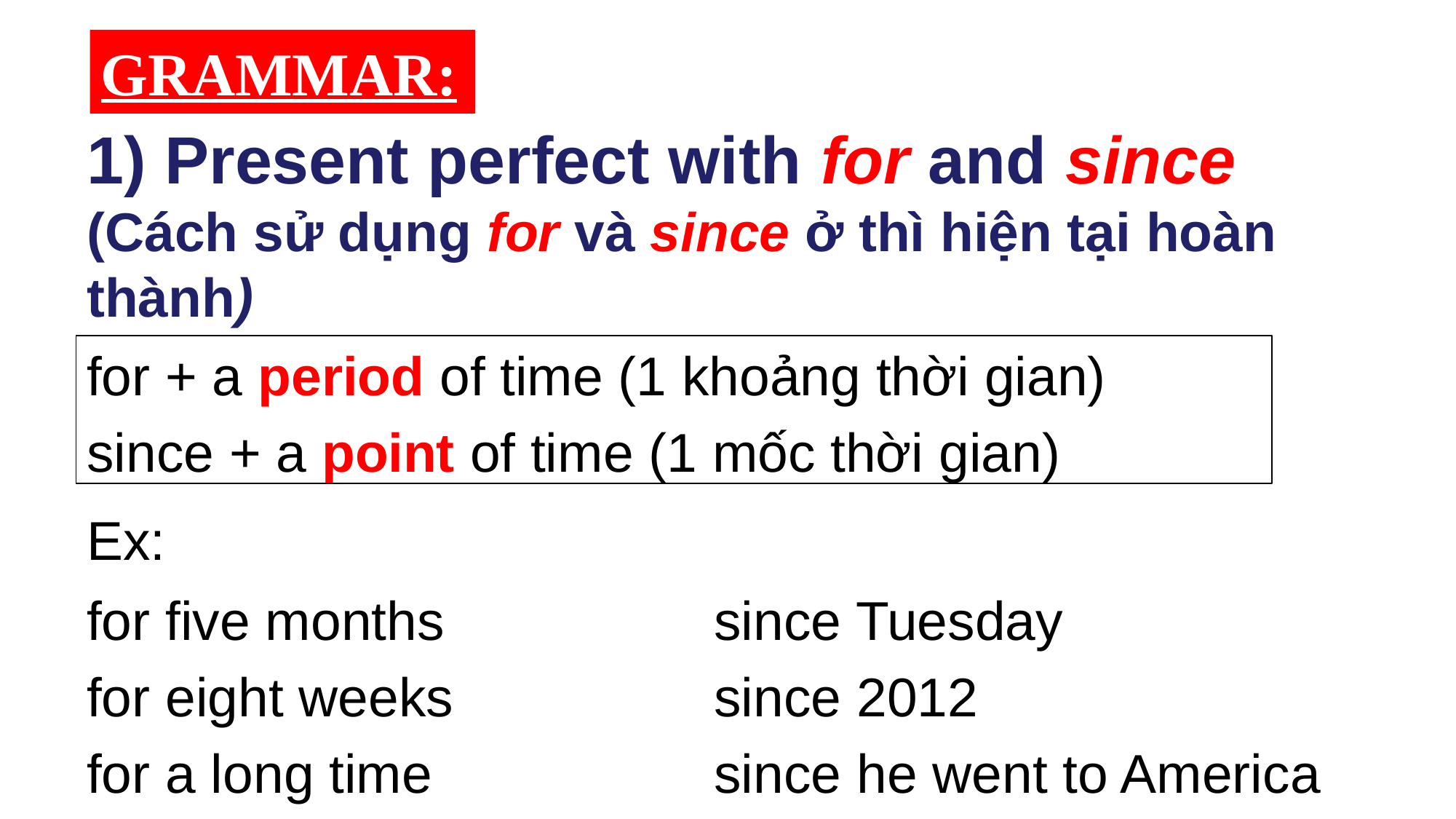

GRAMMAR:
# 1) Present perfect with for and since (Cách sử dụng for và since ở thì hiện tại hoàn thành)
for + a period of time (1 khoảng thời gian)
since + a point of time (1 mốc thời gian)
Ex:
since Tuesday
since 2012
since he went to America
for five months
for eight weeks
for a long time